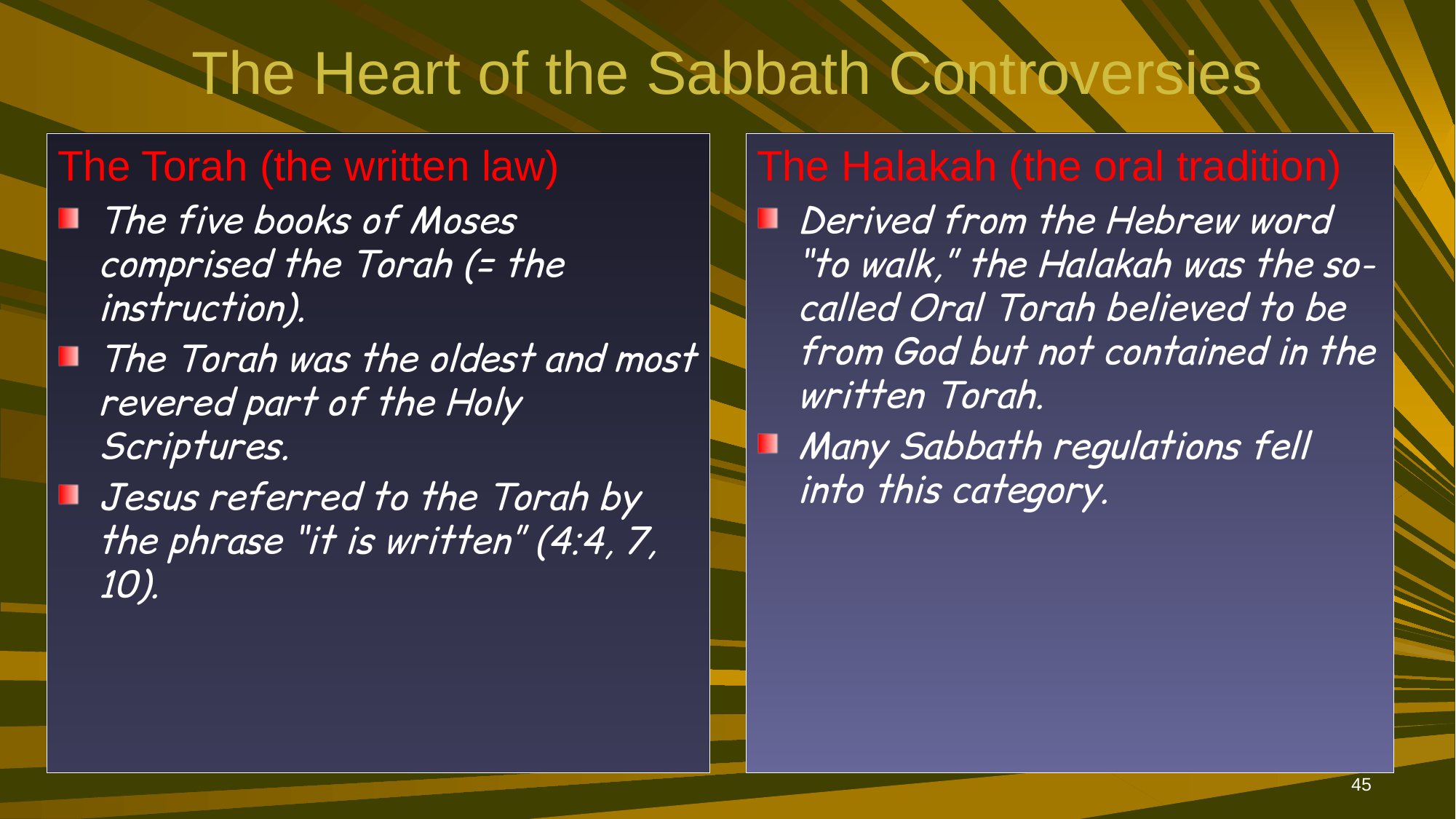

# The Heart of the Sabbath Controversies
The Torah (the written law)
The five books of Moses comprised the Torah (= the instruction).
The Torah was the oldest and most revered part of the Holy Scriptures.
Jesus referred to the Torah by the phrase “it is written” (4:4, 7, 10).
The Halakah (the oral tradition)
Derived from the Hebrew word “to walk,” the Halakah was the so-called Oral Torah believed to be from God but not contained in the written Torah.
Many Sabbath regulations fell into this category.
45